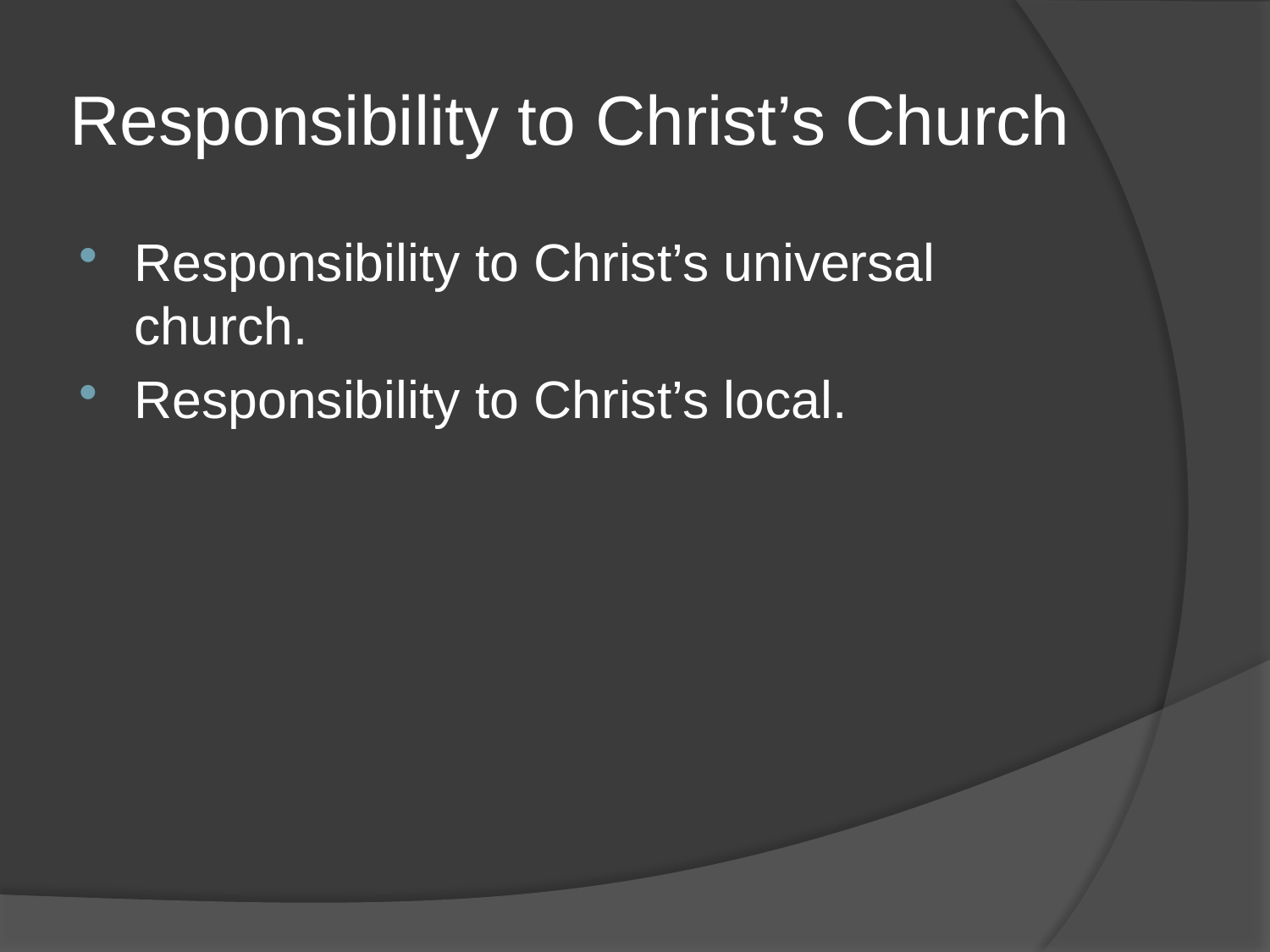

# Responsibility to Christ’s Church
Responsibility to Christ’s universal church.
Responsibility to Christ’s local.